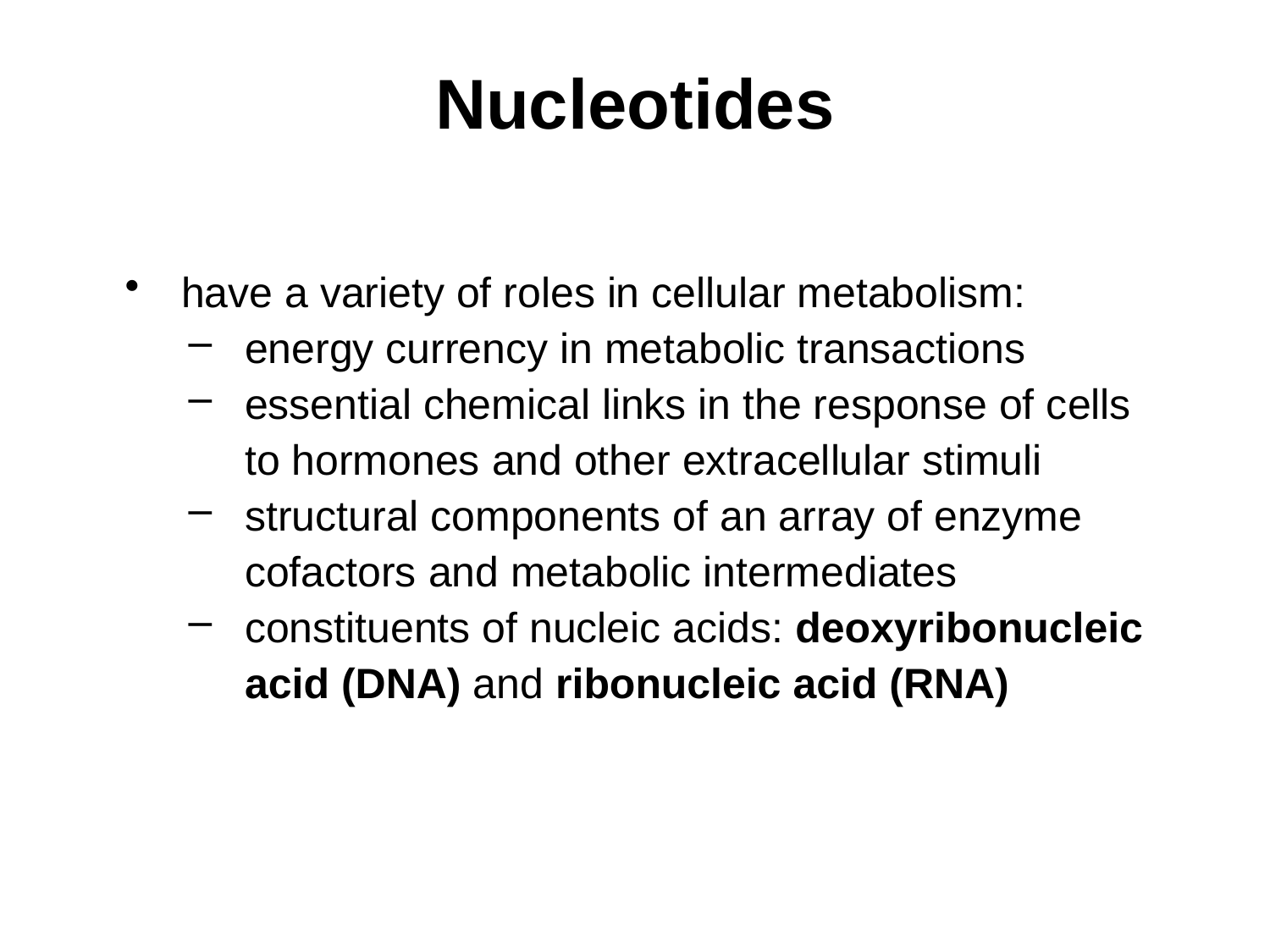

# Nucleotides
have a variety of roles in cellular metabolism:
energy currency in metabolic transactions
essential chemical links in the response of cells to hormones and other extracellular stimuli
structural components of an array of enzyme cofactors and metabolic intermediates
constituents of nucleic acids: deoxyribonucleic acid (DNA) and ribonucleic acid (RNA)